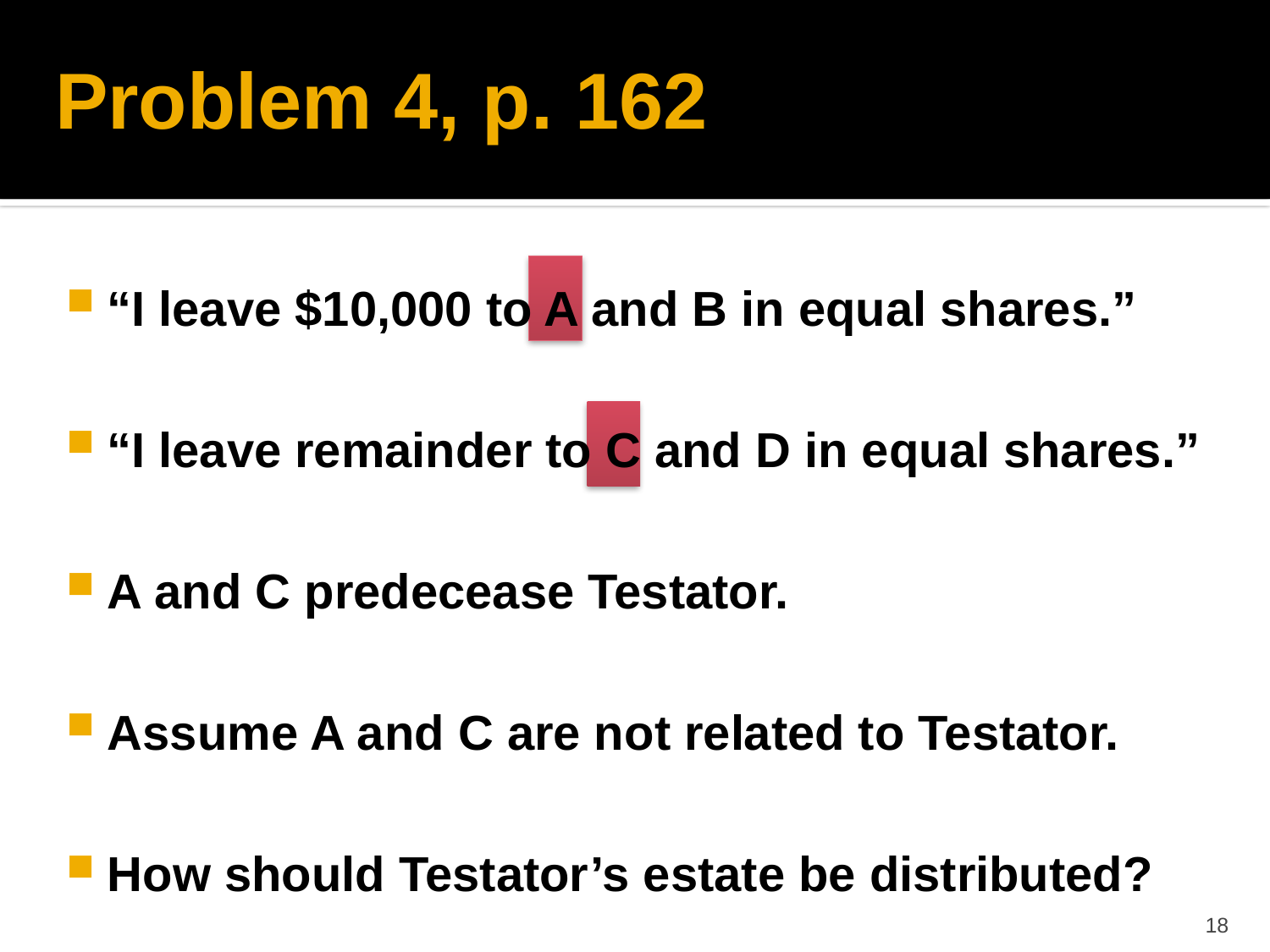

# Problem 4, p. 162
“I leave $10,000 to A and B in equal shares.”

“I leave remainder to C and D in equal shares.”

A and C predecease Testator.

Assume A and C are not related to Testator.

How should Testator’s estate be distributed?

18